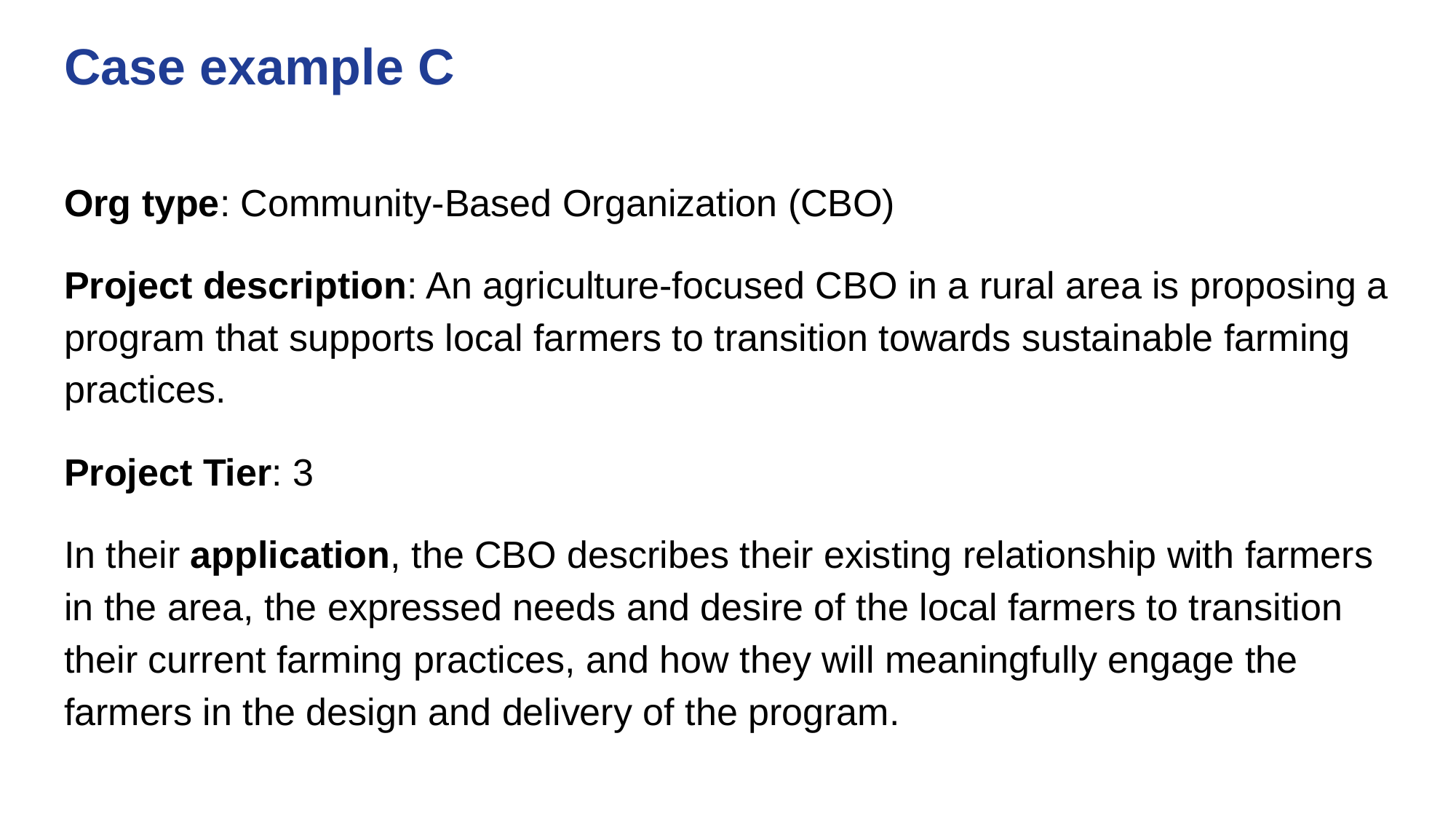

# Case example C
Org type: Community-Based Organization (CBO)
Project description: An agriculture-focused CBO in a rural area is proposing a program that supports local farmers to transition towards sustainable farming practices.
Project Tier: 3
In their application, the CBO describes their existing relationship with farmers in the area, the expressed needs and desire of the local farmers to transition their current farming practices, and how they will meaningfully engage the farmers in the design and delivery of the program.